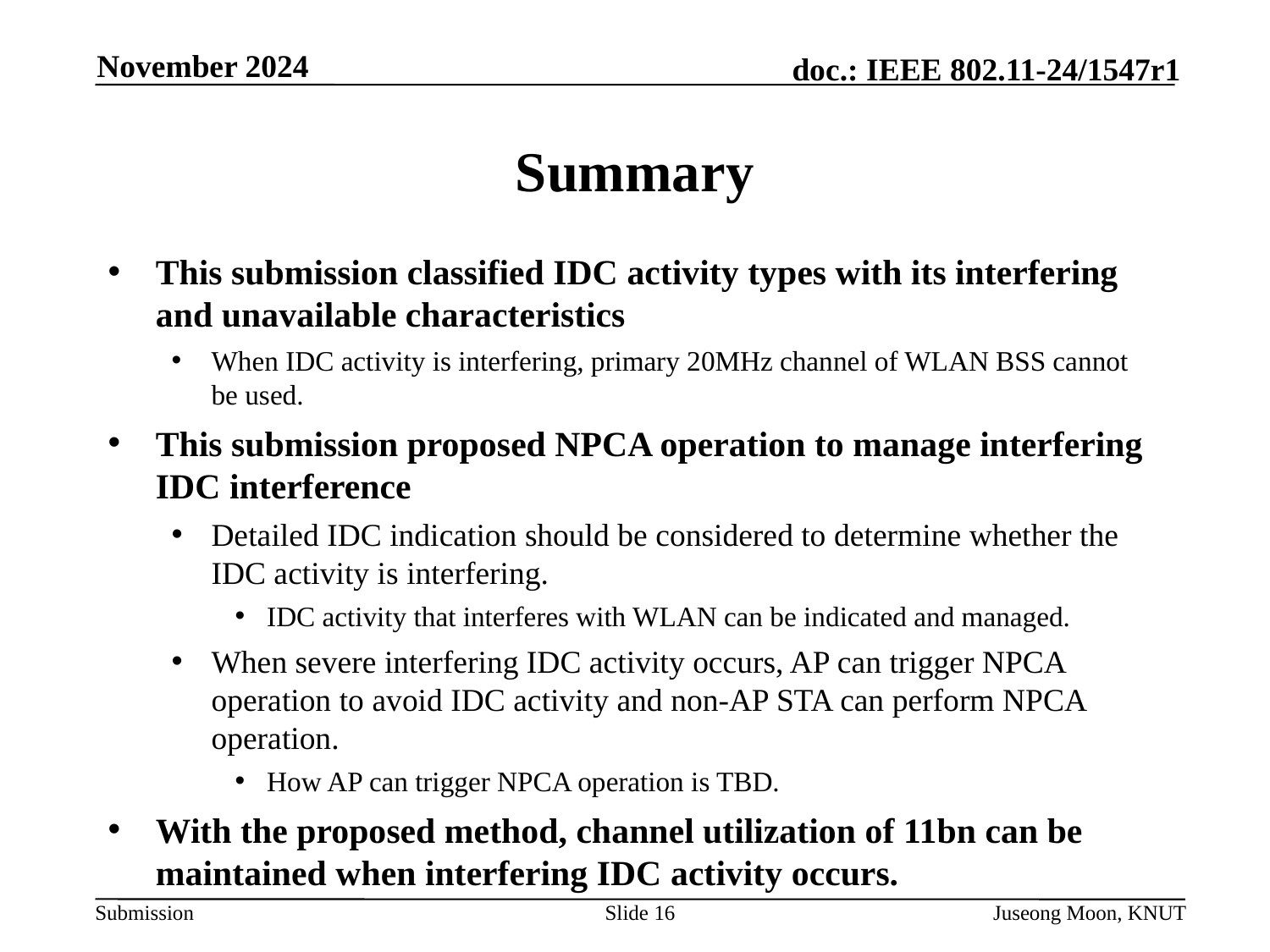

November 2024
# Summary
This submission classified IDC activity types with its interfering and unavailable characteristics
When IDC activity is interfering, primary 20MHz channel of WLAN BSS cannot be used.
This submission proposed NPCA operation to manage interfering IDC interference
Detailed IDC indication should be considered to determine whether the IDC activity is interfering.
IDC activity that interferes with WLAN can be indicated and managed.
When severe interfering IDC activity occurs, AP can trigger NPCA operation to avoid IDC activity and non-AP STA can perform NPCA operation.
How AP can trigger NPCA operation is TBD.
With the proposed method, channel utilization of 11bn can be maintained when interfering IDC activity occurs.
Slide 16
Juseong Moon, KNUT